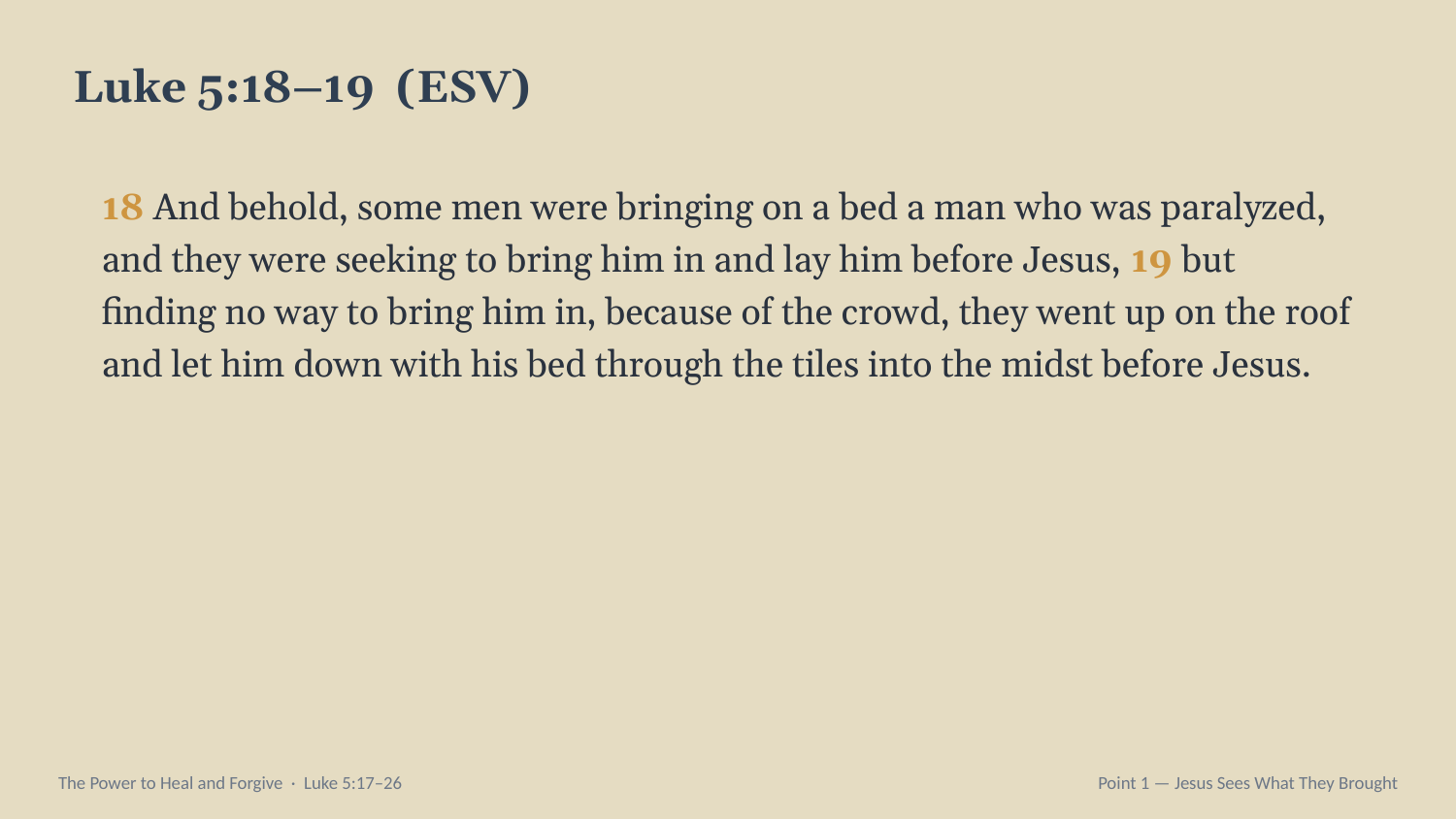

Luke 5:18–19  (ESV)
18 And behold, some men were bringing on a bed a man who was paralyzed, and they were seeking to bring him in and lay him before Jesus, 19 but finding no way to bring him in, because of the crowd, they went up on the roof and let him down with his bed through the tiles into the midst before Jesus.
The Power to Heal and Forgive  ·  Luke 5:17–26
Point 1 — Jesus Sees What They Brought